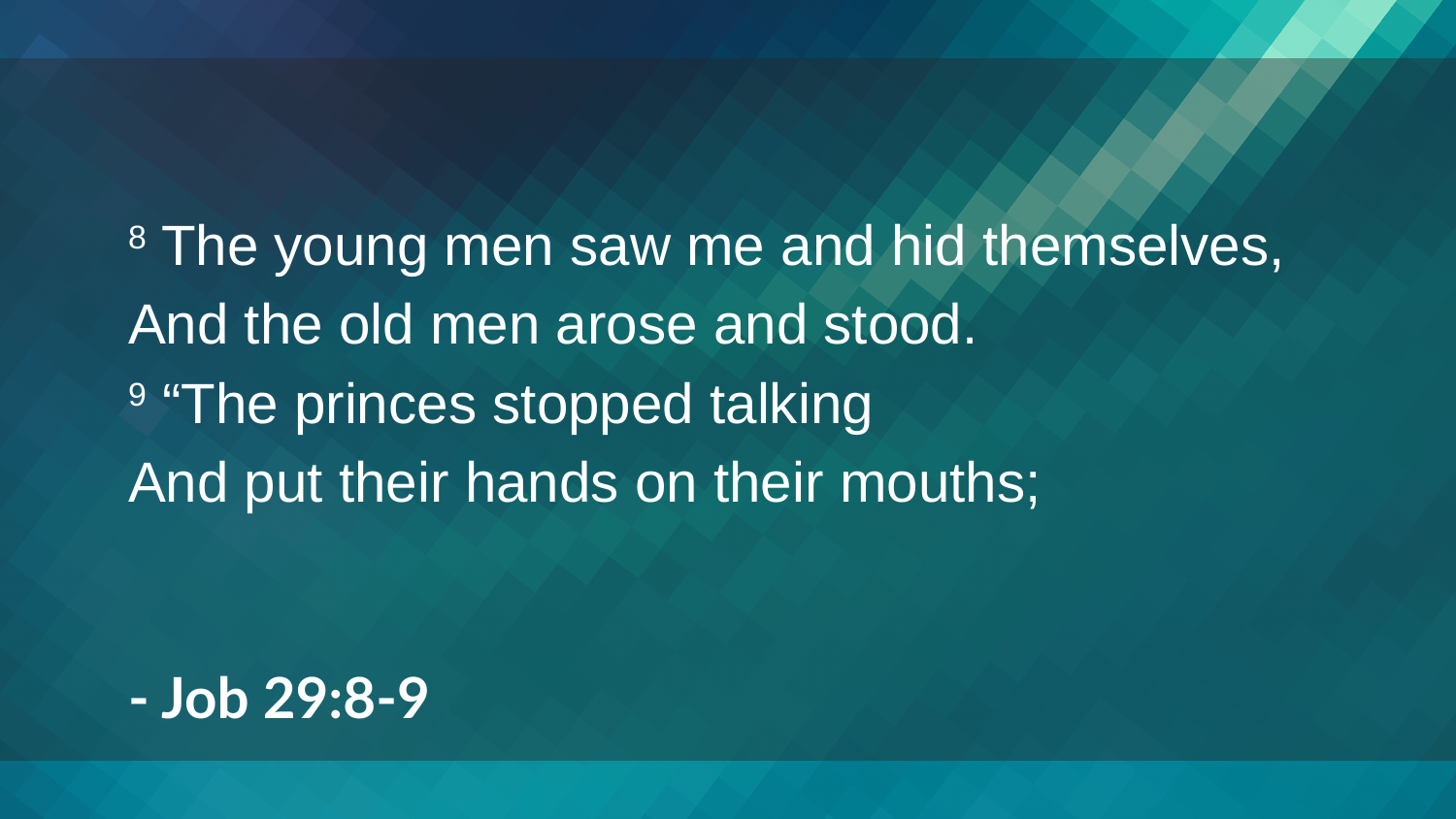

8 The young men saw me and hid themselves,
And the old men arose and stood.
9 “The princes stopped talking
And put their hands on their mouths;
- Job 29:8-9